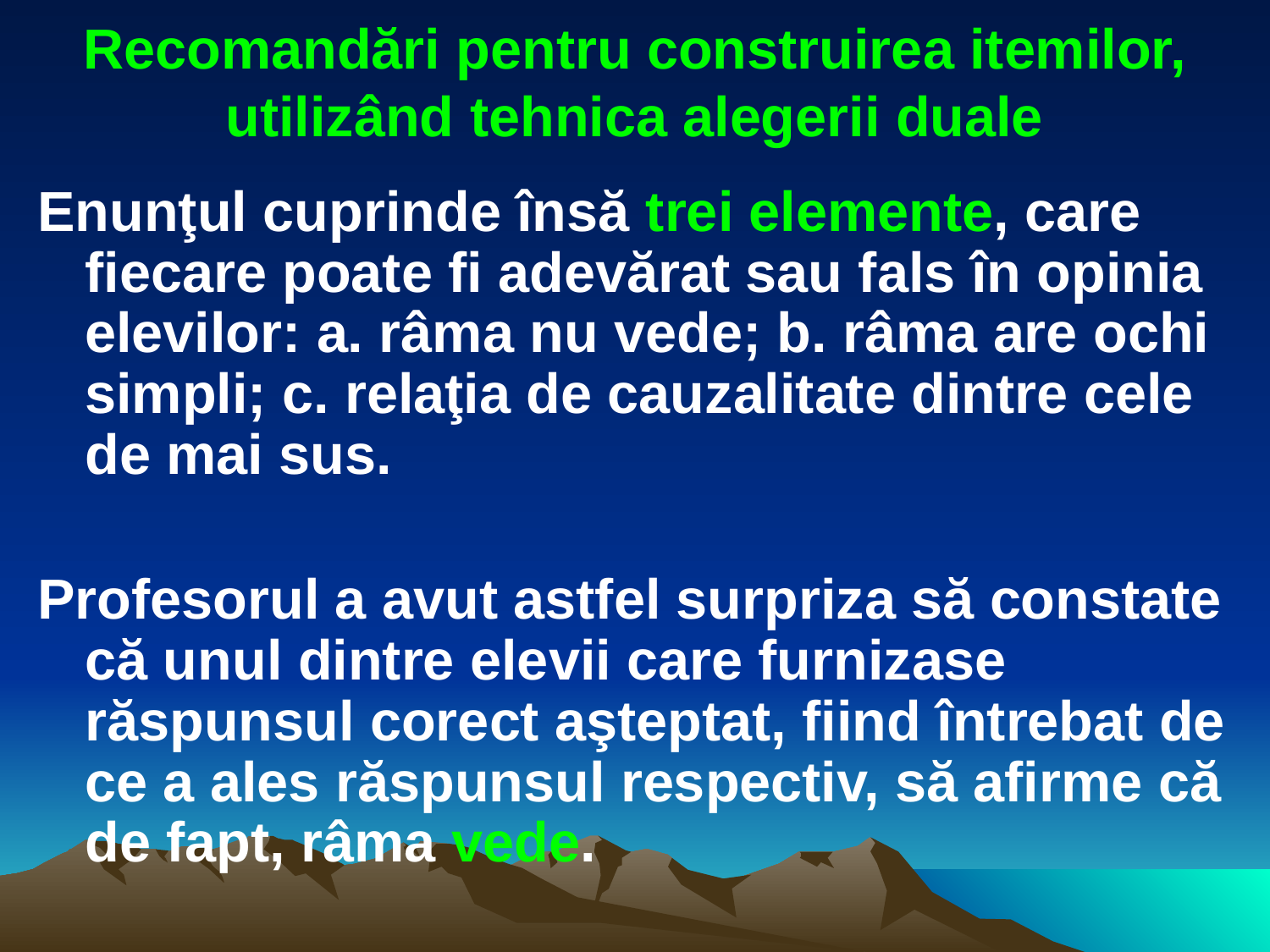

# Recomandări pentru construirea itemilor, utilizând tehnica alegerii duale
Enunţul cuprinde însă trei elemente, care fiecare poate fi adevărat sau fals în opinia elevilor: a. râma nu vede; b. râma are ochi simpli; c. relaţia de cauzalitate dintre cele de mai sus.

Profesorul a avut astfel surpriza să constate că unul dintre elevii care furnizase răspunsul corect aşteptat, fiind întrebat de ce a ales răspunsul respectiv, să afirme că de fapt, râma vede.